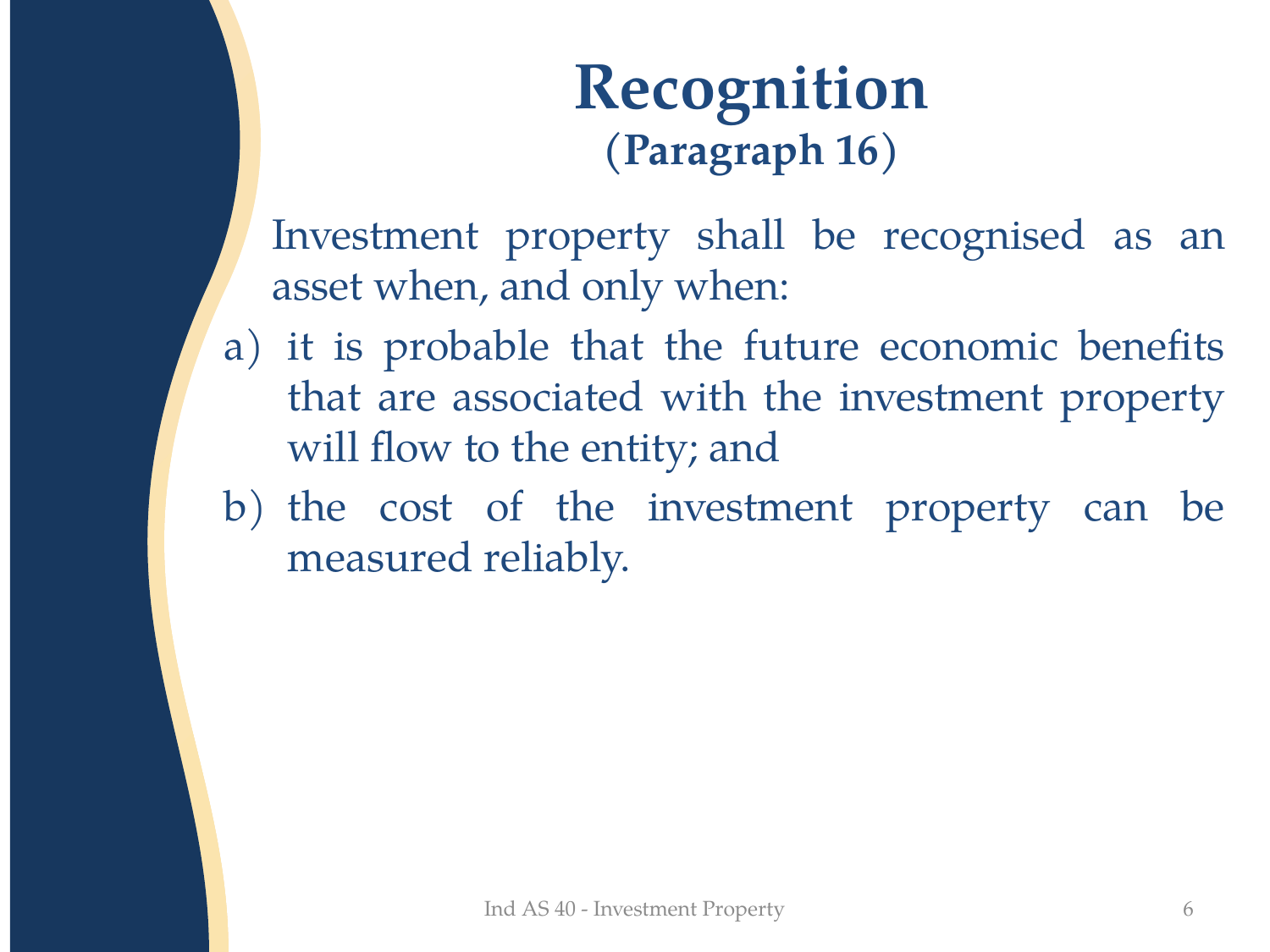

# Recognition (Paragraph 16)
	Investment property shall be recognised as an asset when, and only when:
it is probable that the future economic benefits that are associated with the investment property will flow to the entity; and
the cost of the investment property can be measured reliably.

Ind AS 40 - Investment Property
6